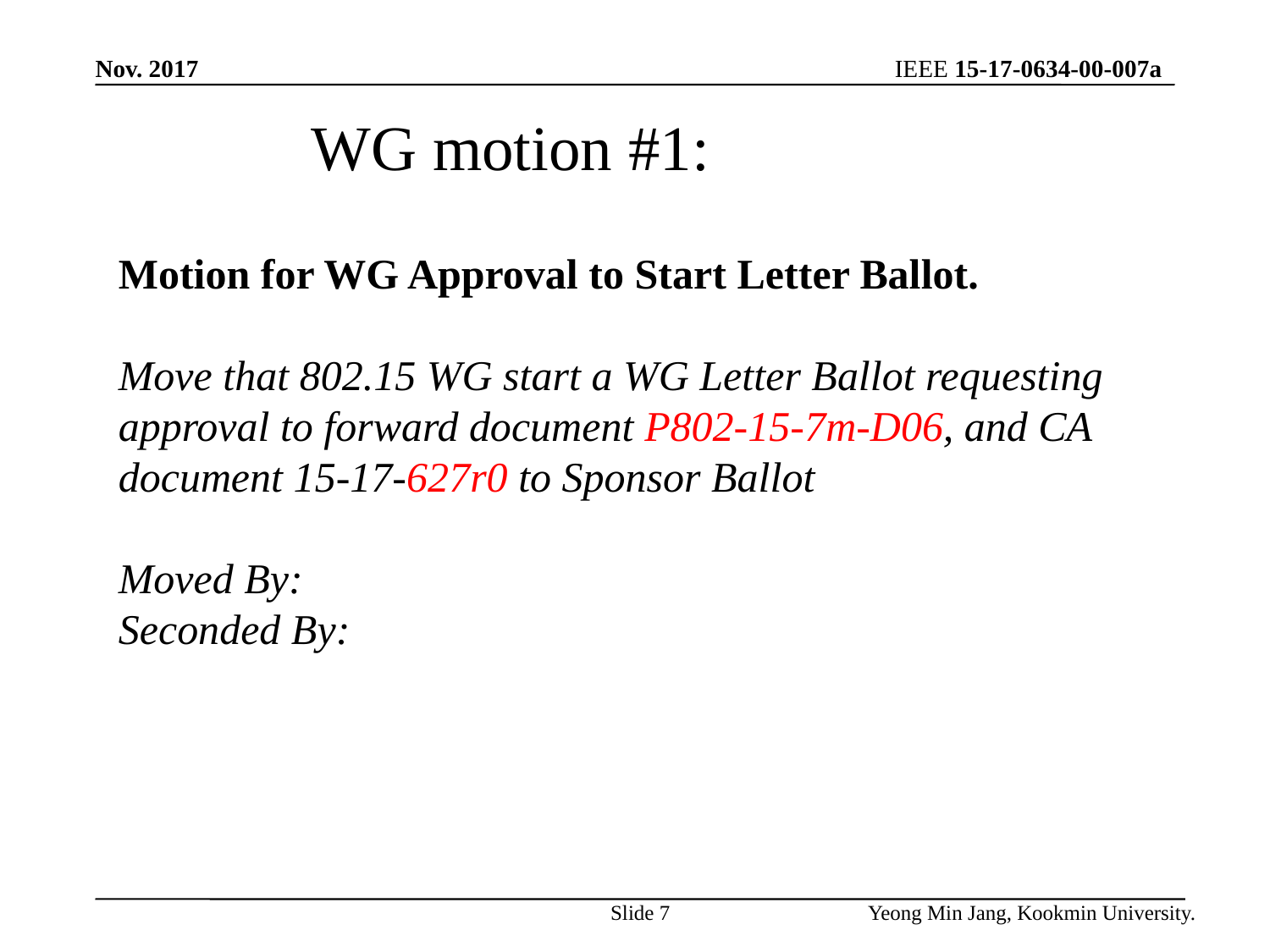

IEEE 15-17-0634-00-007a
Nov. 2017
WG motion #1:
Motion for WG Approval to Start Letter Ballot.

Move that 802.15 WG start a WG Letter Ballot requesting approval to forward document P802-15-7m-D06, and CA document 15-17-627r0 to Sponsor Ballot

Moved By:
Seconded By:

Slide 7
Yeong Min Jang, Kookmin University.